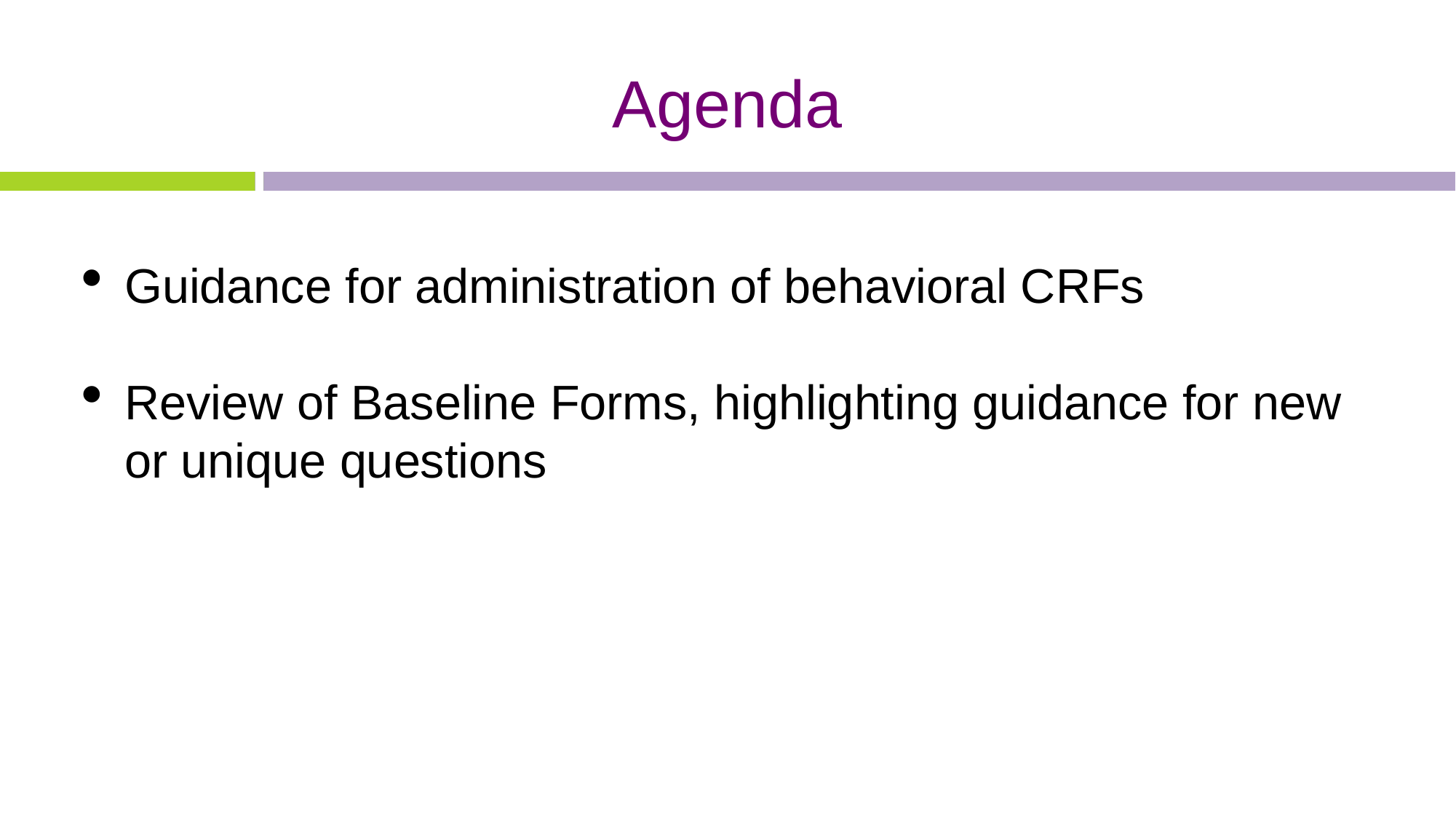

# Agenda

Guidance for administration of behavioral CRFs

Review of Baseline Forms, highlighting guidance for new or unique questions